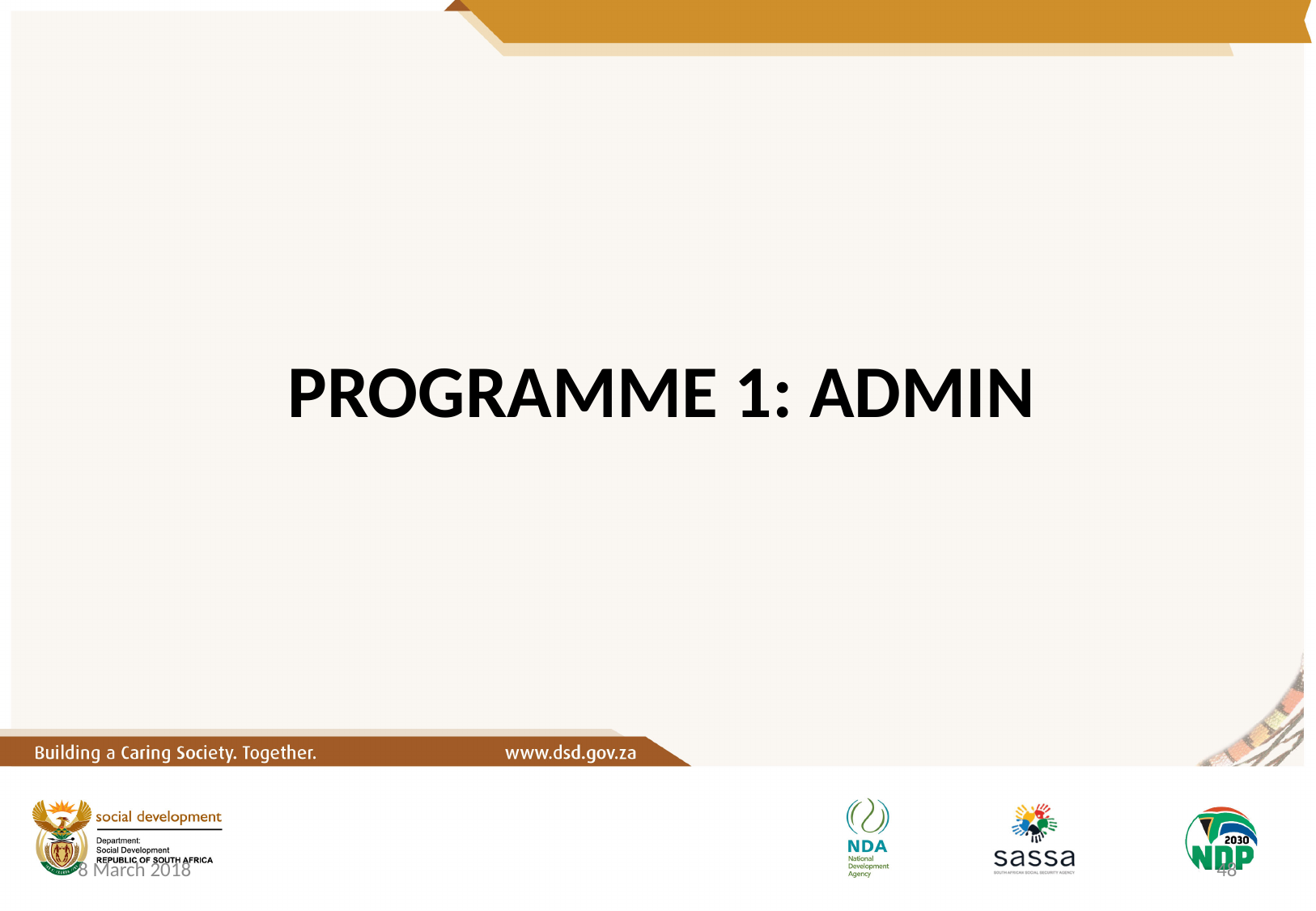

# PROGRAMME 1: ADMIN
8 March 2018
48